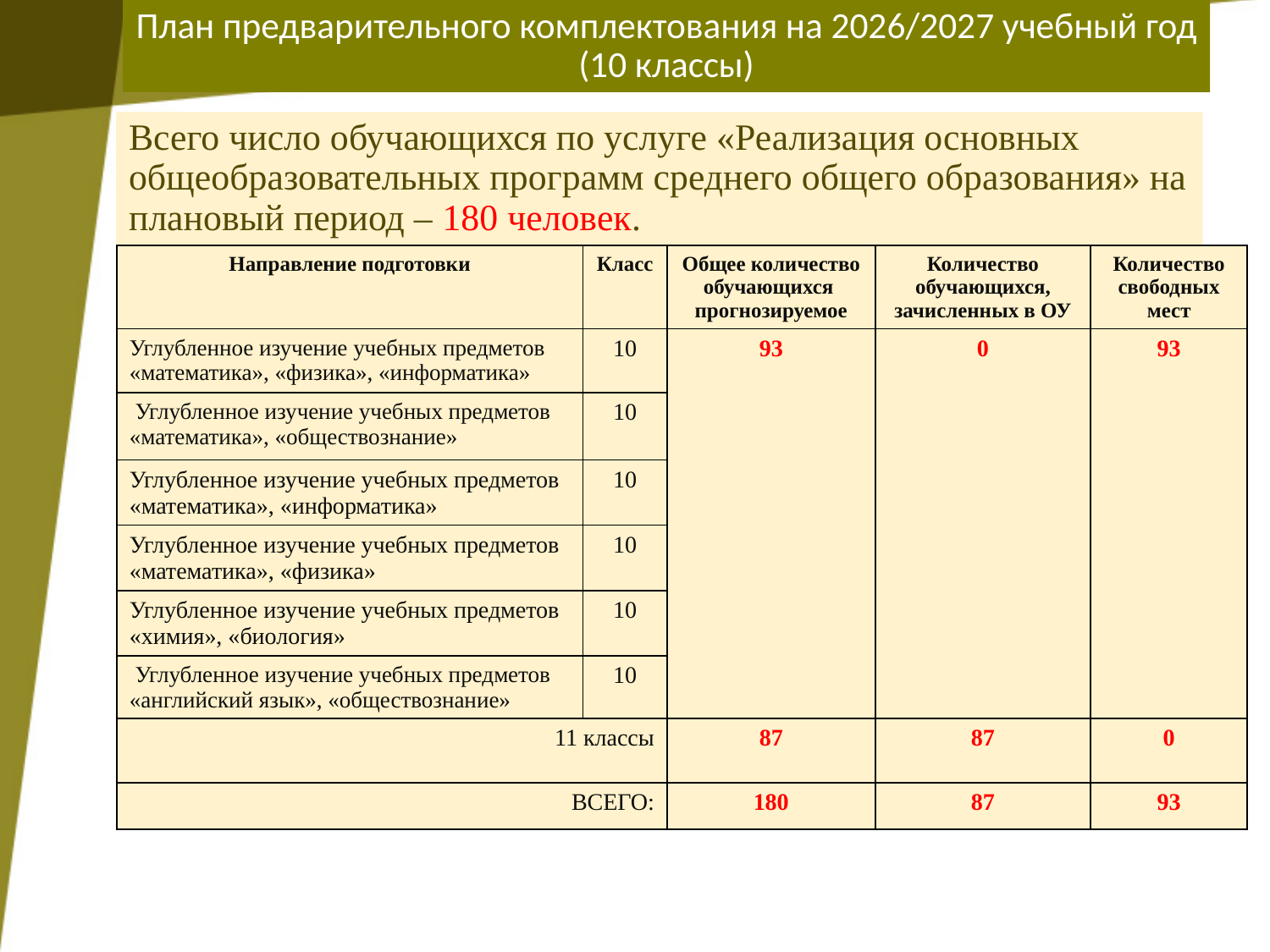

# План предварительного комплектования на 2026/2027 учебный год (10 классы)
Всего число обучающихся по услуге «Реализация основных общеобразовательных программ среднего общего образования» на плановый период – 180 человек.
| Направление подготовки | Класс | Общее количество обучающихся прогнозируемое | Количество обучающихся, зачисленных в ОУ | Количество свободных мест |
| --- | --- | --- | --- | --- |
| Углубленное изучение учебных предметов «математика», «физика», «информатика» | 10 | 93 | 0 | 93 |
| Углубленное изучение учебных предметов «математика», «обществознание» | 10 |  |  |  |
| Углубленное изучение учебных предметов «математика», «информатика» | 10 |  |  |  |
| Углубленное изучение учебных предметов «математика», «физика» | 10 |  |  |  |
| Углубленное изучение учебных предметов «химия», «биология» | 10 |  |  |  |
| Углубленное изучение учебных предметов «английский язык», «обществознание» | 10 |  |  |  |
| 11 классы |  | 87 | 87 | 0 |
| ВСЕГО: |  | 180 | 87 | 93 |